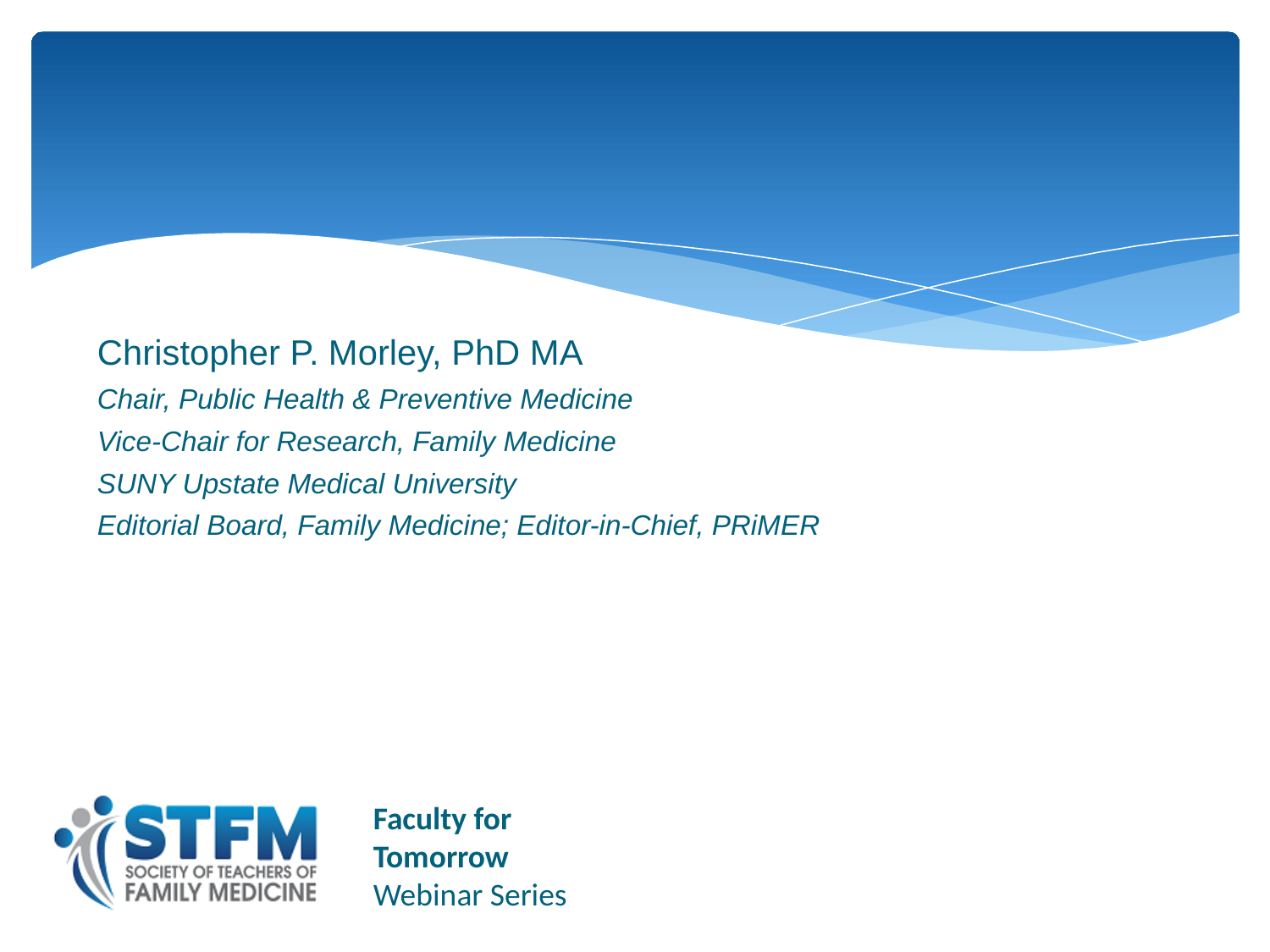

Christopher P. Morley, PhD MA
Chair, Public Health & Preventive Medicine
Vice-Chair for Research, Family Medicine
SUNY Upstate Medical University
Editorial Board, Family Medicine; Editor-in-Chief, PRiMER